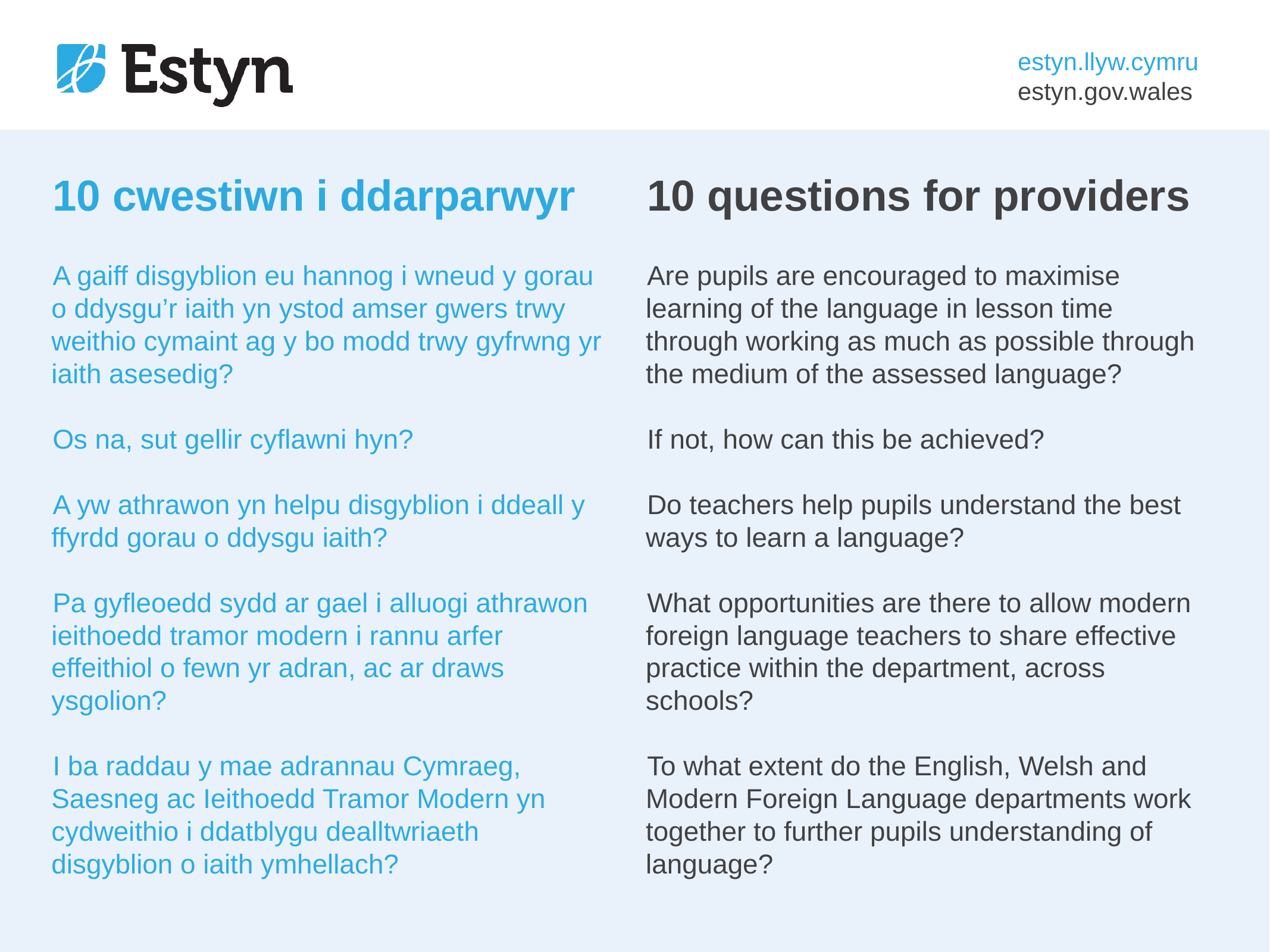

# 10 cwestiwn i ddarparwyr
10 questions for providers
A gaiff disgyblion eu hannog i wneud y gorau o ddysgu’r iaith yn ystod amser gwers trwy weithio cymaint ag y bo modd trwy gyfrwng yr iaith asesedig?

Os na, sut gellir cyflawni hyn?

A yw athrawon yn helpu disgyblion i ddeall y ffyrdd gorau o ddysgu iaith?

Pa gyfleoedd sydd ar gael i alluogi athrawon ieithoedd tramor modern i rannu arfer effeithiol o fewn yr adran, ac ar draws ysgolion?

I ba raddau y mae adrannau Cymraeg, Saesneg ac Ieithoedd Tramor Modern yn cydweithio i ddatblygu dealltwriaeth disgyblion o iaith ymhellach?

Are pupils are encouraged to maximise learning of the language in lesson time through working as much as possible through the medium of the assessed language?

If not, how can this be achieved?

Do teachers help pupils understand the best ways to learn a language?

What opportunities are there to allow modern foreign language teachers to share effective practice within the department, across schools?

To what extent do the English, Welsh and Modern Foreign Language departments work together to further pupils understanding of language?